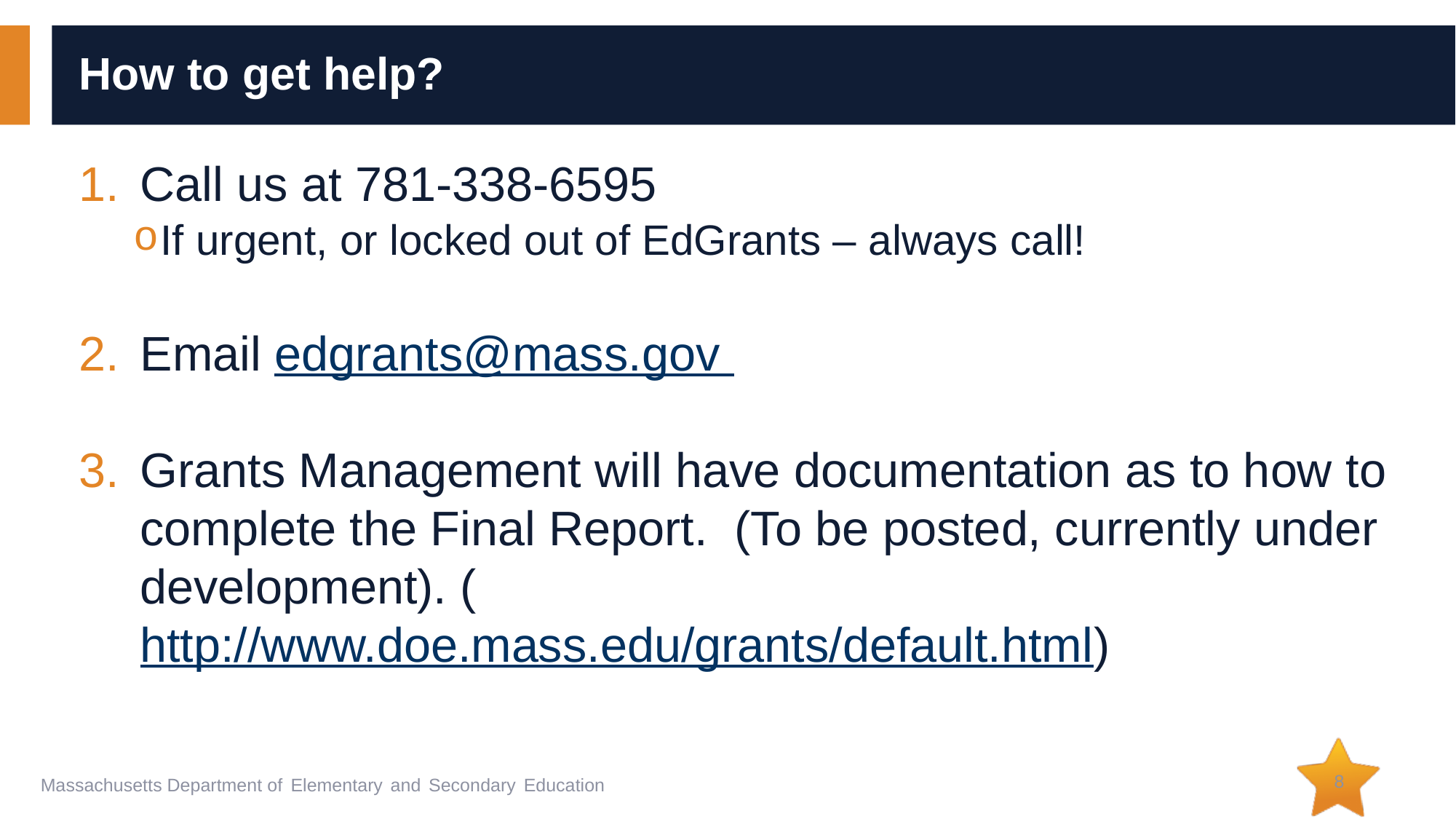

# How to get help?
Call us at 781-338-6595
If urgent, or locked out of EdGrants – always call!

Email edgrants@mass.gov

Grants Management will have documentation as to how to complete the Final Report.  (To be posted, currently under development). (http://www.doe.mass.edu/grants/default.html)
8